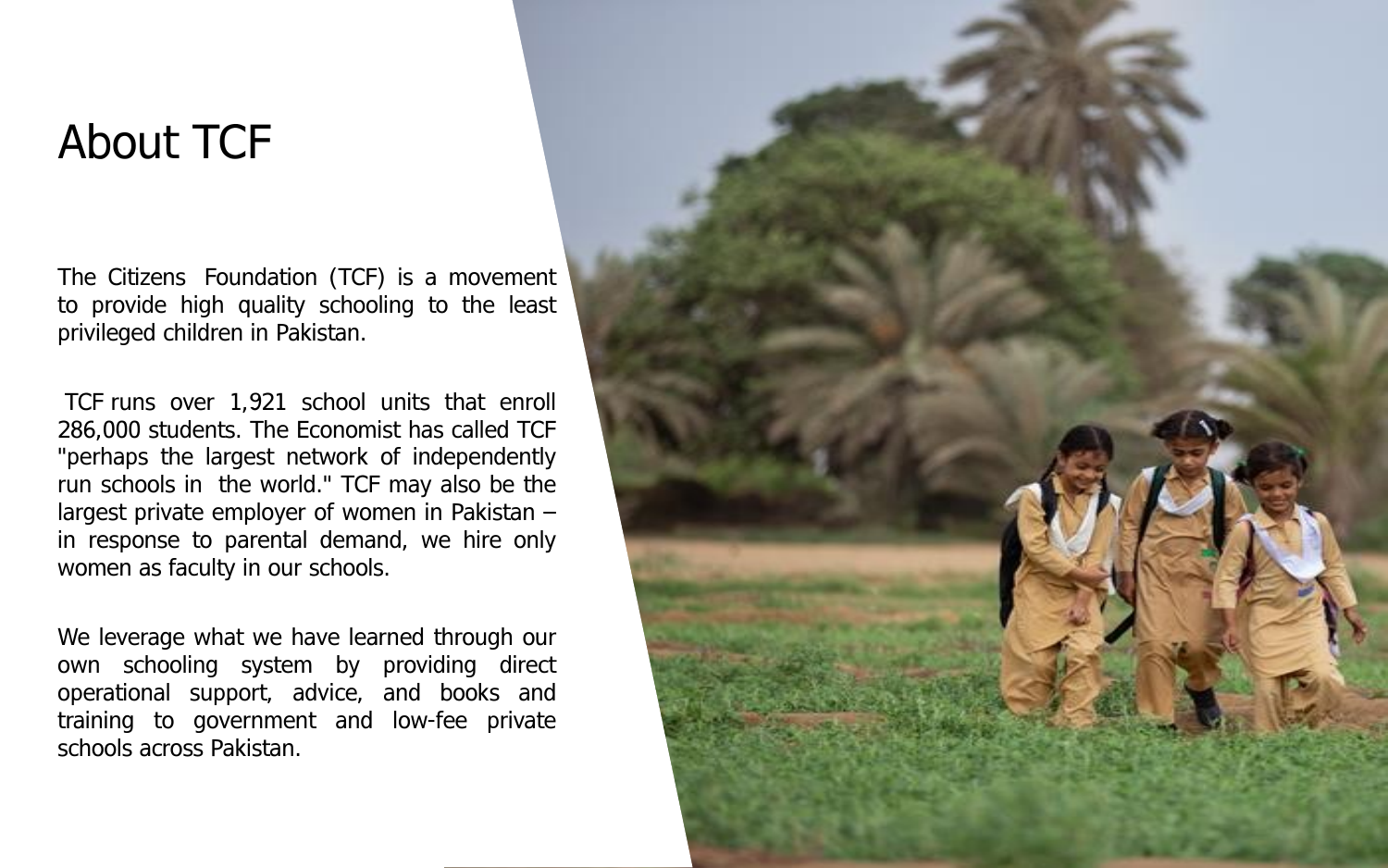

About TCF
The Citizens  Foundation (TCF) is a movement to provide high quality schooling to the least privileged children in Pakistan.

 TCF runs over 1,921 school units that enroll 286,000 students. The Economist has called TCF "perhaps the largest network of independently run schools in  the world." TCF may also be the largest private employer of women in Pakistan – in response to parental demand, we hire only women as faculty in our schools.

We leverage what we have learned through our own schooling system by providing direct operational support, advice, and books and training to government and low-fee private schools across Pakistan.